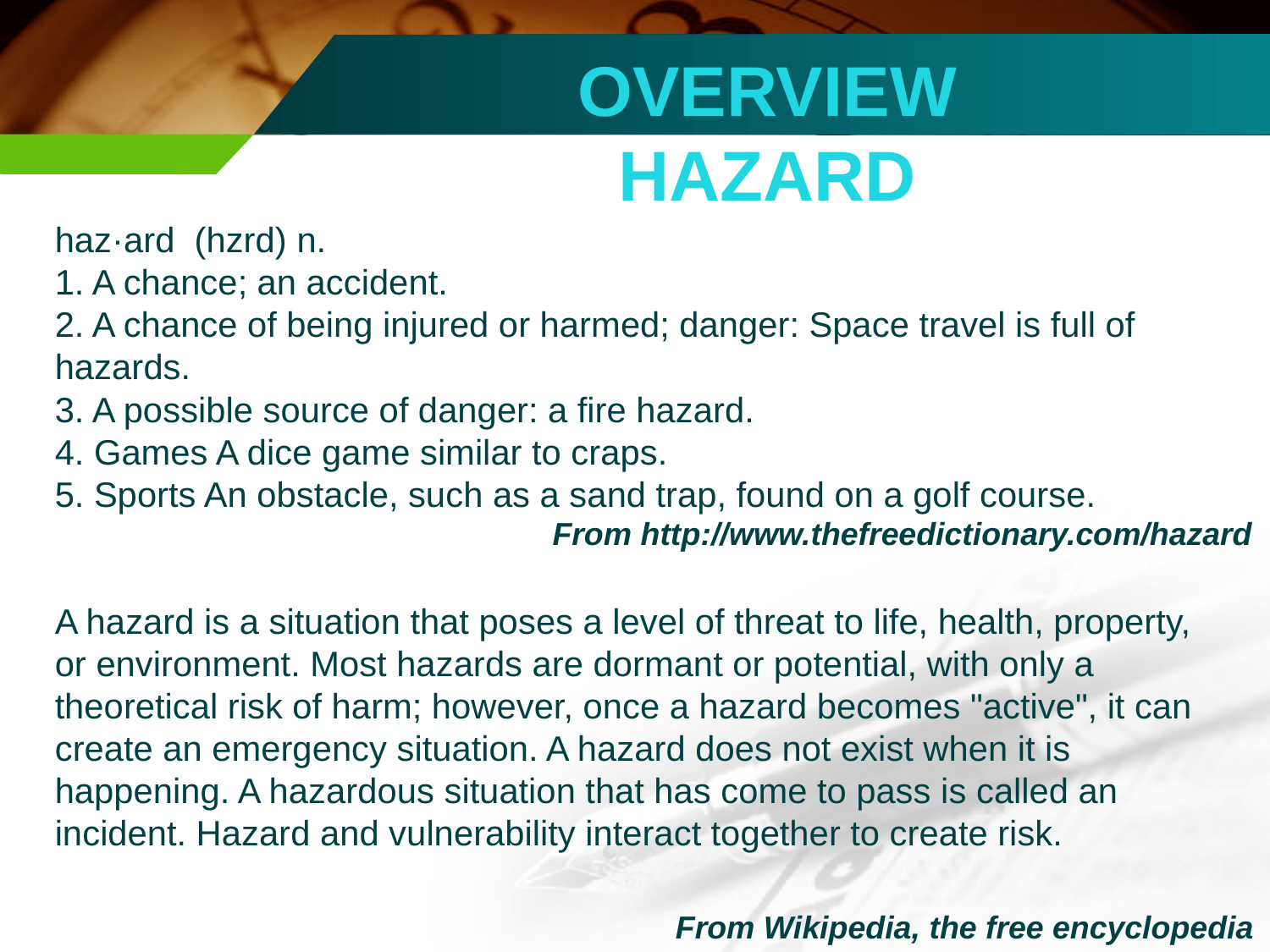

OVERVIEW
HAZARD
haz·ard  (hzrd) n.
1. A chance; an accident.
2. A chance of being injured or harmed; danger: Space travel is full of hazards.
3. A possible source of danger: a fire hazard.
4. Games A dice game similar to craps.
5. Sports An obstacle, such as a sand trap, found on a golf course.

A hazard is a situation that poses a level of threat to life, health, property, or environment. Most hazards are dormant or potential, with only a theoretical risk of harm; however, once a hazard becomes "active", it can create an emergency situation. A hazard does not exist when it is happening. A hazardous situation that has come to pass is called an incident. Hazard and vulnerability interact together to create risk.

From http://www.thefreedictionary.com/hazard
From Wikipedia, the free encyclopedia